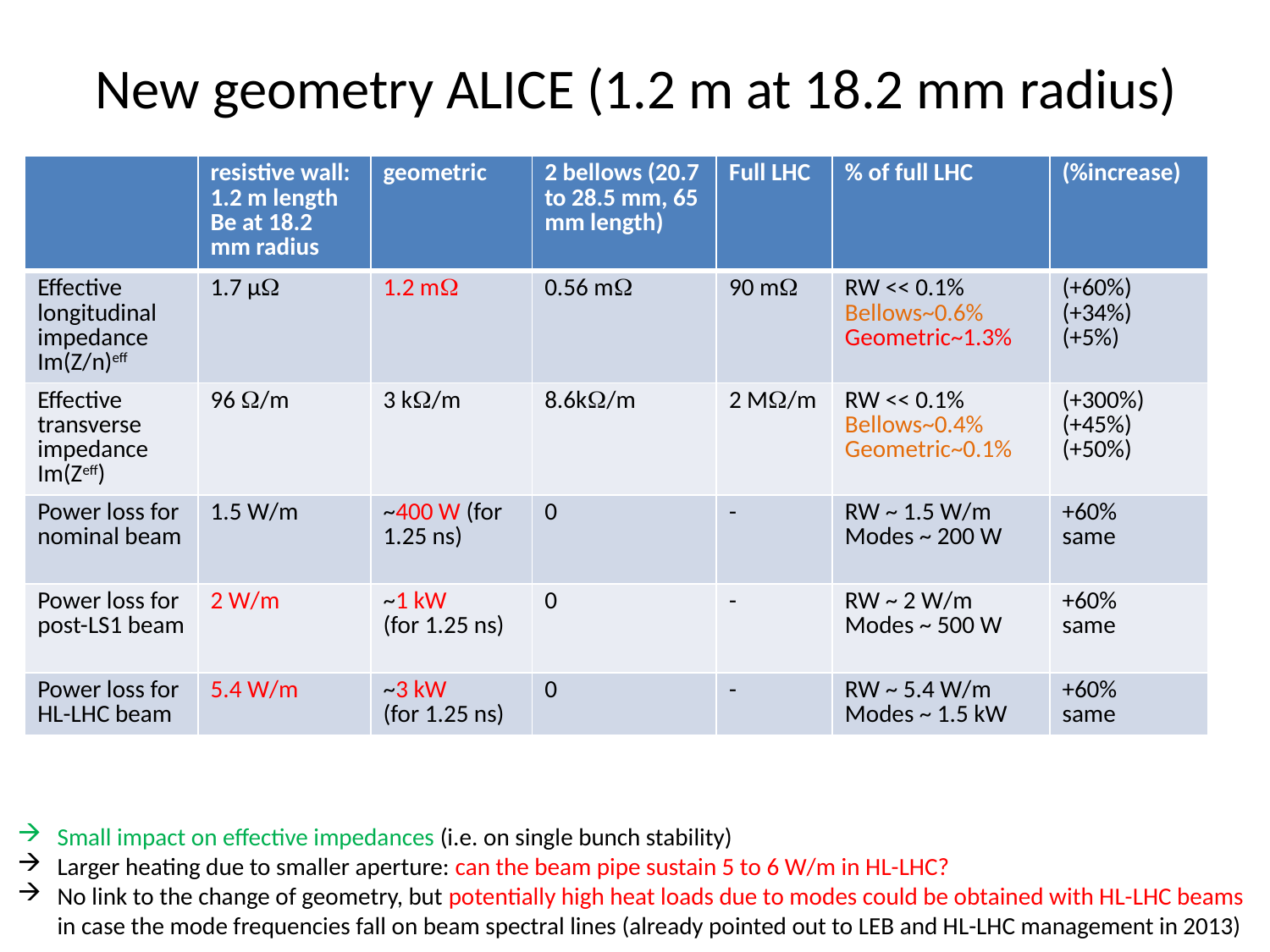

# New geometry ALICE (1.2 m at 18.2 mm radius)
|  | resistive wall: 1.2 m length Be at 18.2 mm radius | geometric | 2 bellows (20.7 to 28.5 mm, 65 mm length) | Full LHC | % of full LHC | (%increase) |
| --- | --- | --- | --- | --- | --- | --- |
| Effective longitudinal impedance Im(Z/n)eff | 1.7 μΩ | 1.2 mΩ | 0.56 mΩ | 90 mΩ | RW << 0.1% Bellows~0.6% Geometric~1.3% | (+60%) (+34%) (+5%) |
| Effective transverse impedance Im(Zeff) | 96 Ω/m | 3 kΩ/m | 8.6kΩ/m | 2 MΩ/m | RW << 0.1% Bellows~0.4% Geometric~0.1% | (+300%) (+45%) (+50%) |
| Power loss for nominal beam | 1.5 W/m | ~400 W (for 1.25 ns) | 0 | - | RW ~ 1.5 W/m Modes ~ 200 W | +60% same |
| Power loss for post-LS1 beam | 2 W/m | ~1 kW (for 1.25 ns) | 0 | - | RW ~ 2 W/m Modes ~ 500 W | +60% same |
| Power loss for HL-LHC beam | 5.4 W/m | ~3 kW (for 1.25 ns) | 0 | - | RW ~ 5.4 W/m Modes ~ 1.5 kW | +60% same |
Small impact on effective impedances (i.e. on single bunch stability)
Larger heating due to smaller aperture: can the beam pipe sustain 5 to 6 W/m in HL-LHC?
No link to the change of geometry, but potentially high heat loads due to modes could be obtained with HL-LHC beams
in case the mode frequencies fall on beam spectral lines (already pointed out to LEB and HL-LHC management in 2013)